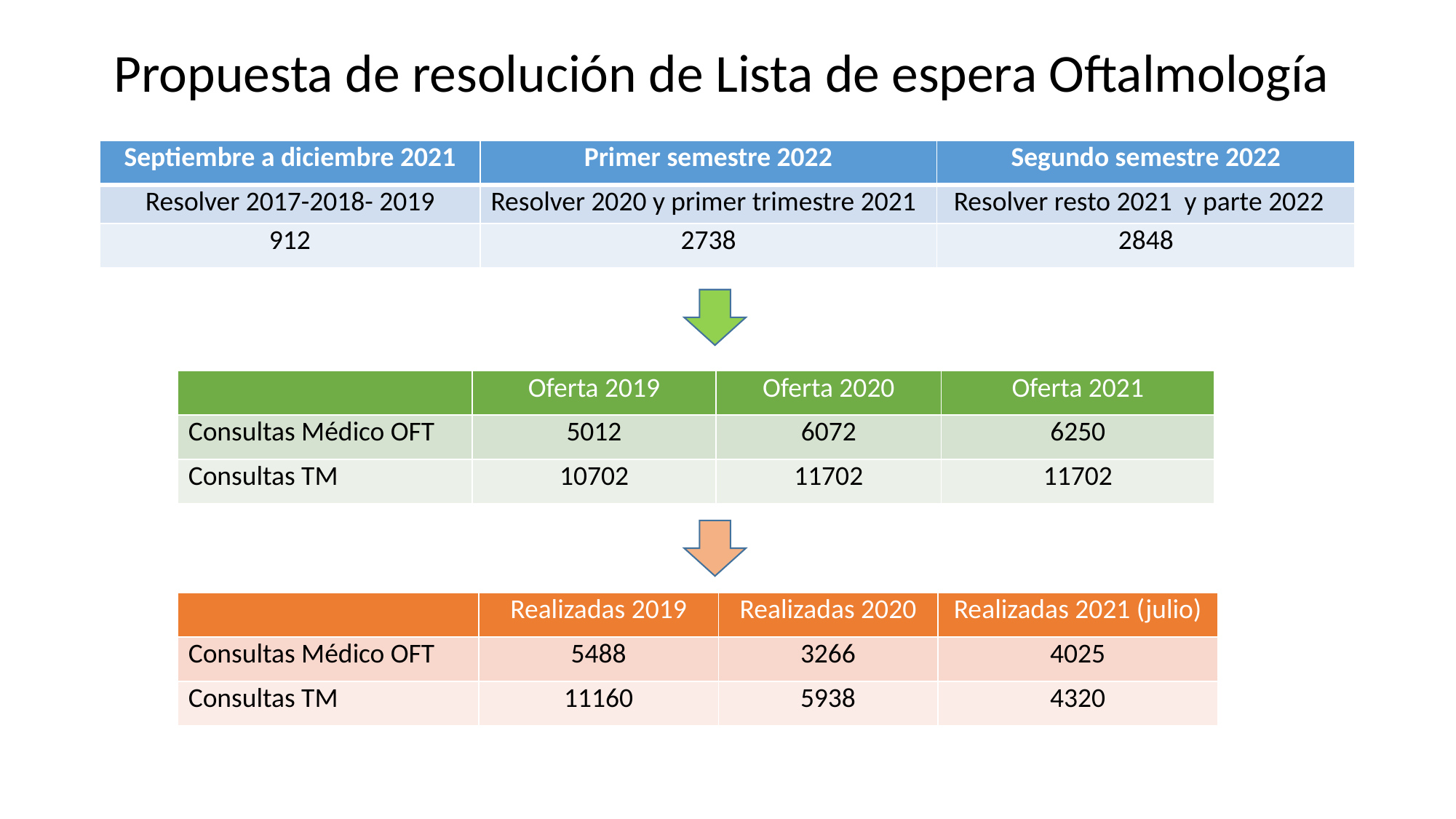

# Propuesta de resolución de Lista de espera Oftalmología
| Septiembre a diciembre 2021 | Primer semestre 2022 | Segundo semestre 2022 |
| --- | --- | --- |
| Resolver 2017-2018- 2019 | Resolver 2020 y primer trimestre 2021 | Resolver resto 2021 y parte 2022 |
| 912 | 2738 | 2848 |

|  | Oferta 2019 | Oferta 2020 | Oferta 2021 |
| --- | --- | --- | --- |
| Consultas Médico OFT | 5012 | 6072 | 6250 |
| Consultas TM | 10702 | 11702 | 11702 |

|  | Realizadas 2019 | Realizadas 2020 | Realizadas 2021 (julio) |
| --- | --- | --- | --- |
| Consultas Médico OFT | 5488 | 3266 | 4025 |
| Consultas TM | 11160 | 5938 | 4320 |